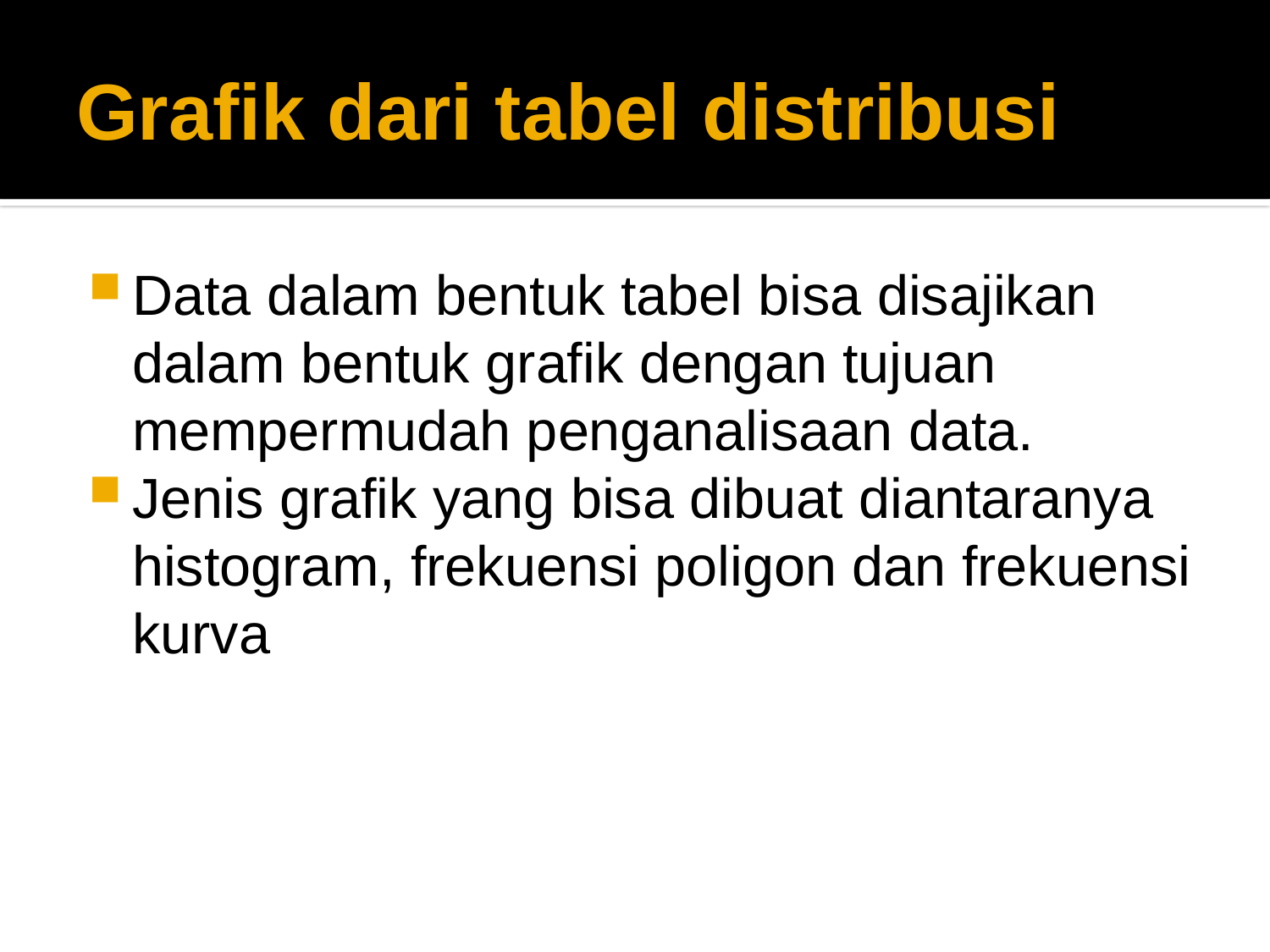

# Grafik dari tabel distribusi
Data dalam bentuk tabel bisa disajikan dalam bentuk grafik dengan tujuan mempermudah penganalisaan data.
Jenis grafik yang bisa dibuat diantaranya histogram, frekuensi poligon dan frekuensi kurva